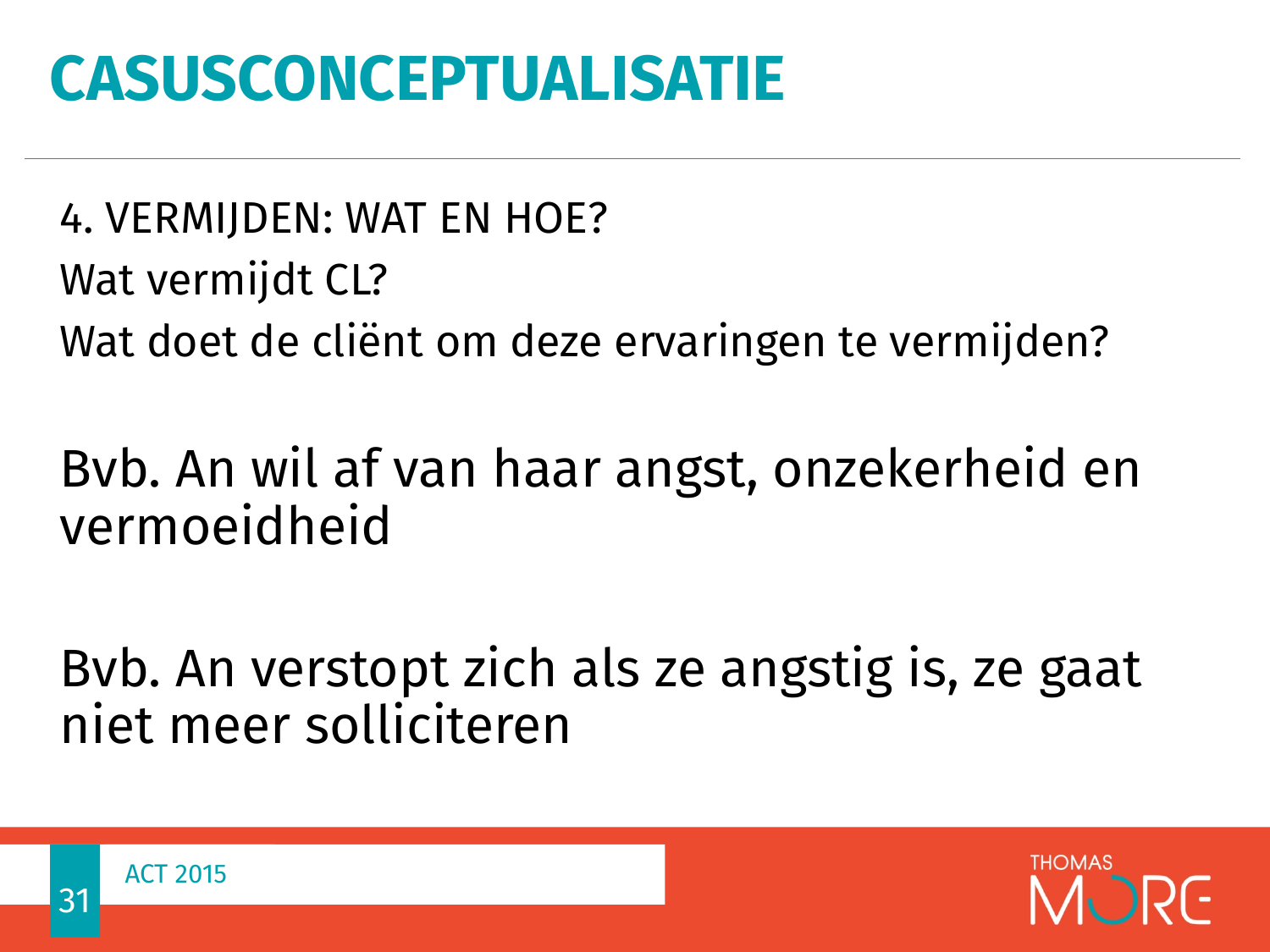

# casusconceptualisatie
4. VERMIJDEN: WAT EN HOE?
Wat vermijdt CL?
Wat doet de cliënt om deze ervaringen te vermijden?

Bvb. An wil af van haar angst, onzekerheid en vermoeidheid

Bvb. An verstopt zich als ze angstig is, ze gaat niet meer solliciteren
31
ACT 2015